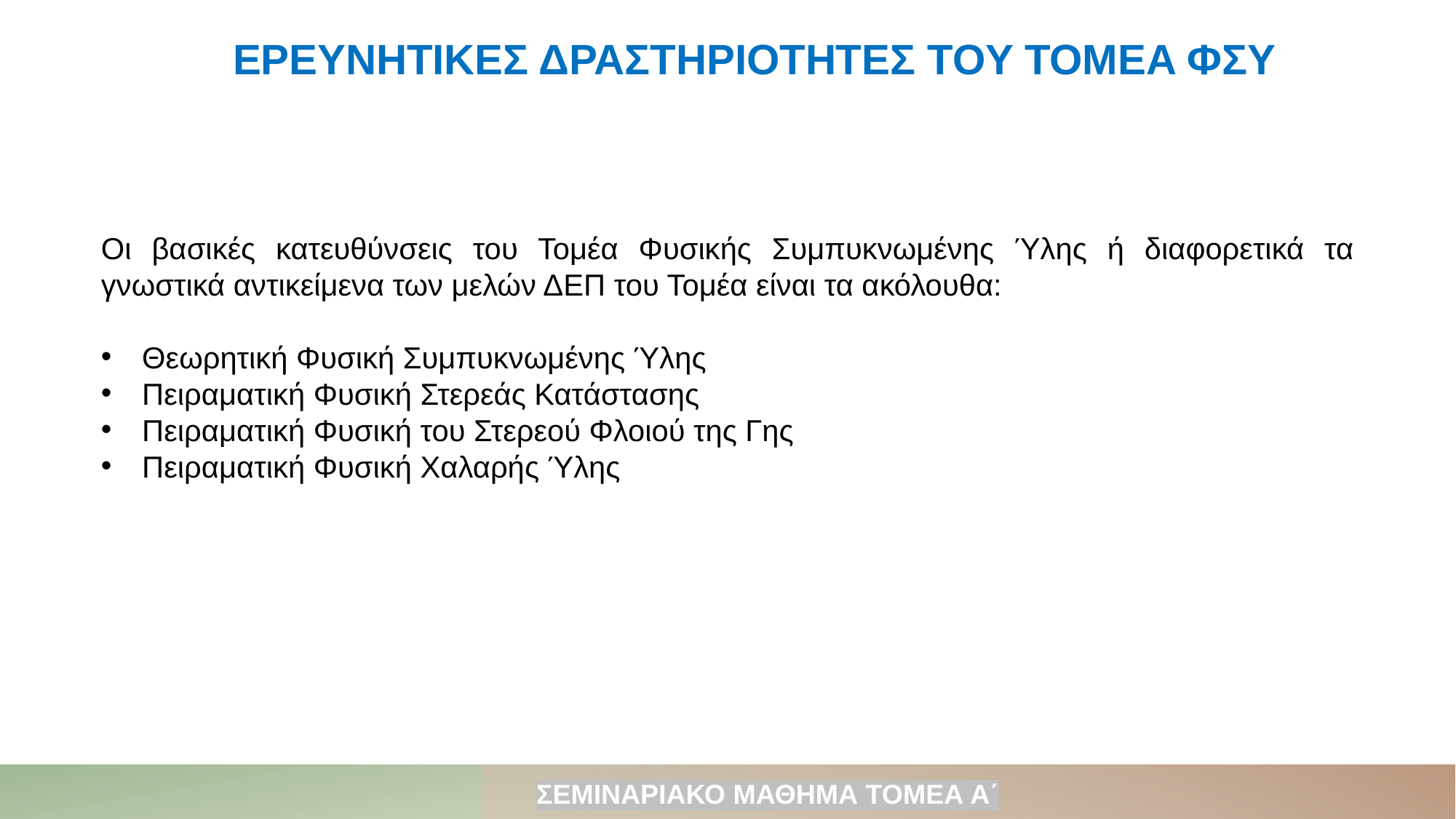

ΕΡΕΥΝΗΤΙΚΕΣ ΔΡΑΣΤΗΡΙΟΤΗΤΕΣ TOY TOMEA ΦΣΥ
Οι βασικές κατευθύνσεις του Τομέα Φυσικής Συμπυκνωμένης Ύλης ή διαφορετικά τα γνωστικά αντικείμενα των μελών ΔΕΠ του Τομέα είναι τα ακόλουθα:

Θεωρητική Φυσική Συμπυκνωμένης Ύλης
Πειραματική Φυσική Στερεάς Κατάστασης
Πειραματική Φυσική του Στερεού Φλοιού της Γης
Πειραματική Φυσική Χαλαρής Ύλης

ΣΕΜΙΝΑΡΙΑΚΟ ΜΑΘΗΜΑ ΤΟΜΕΑ Α΄